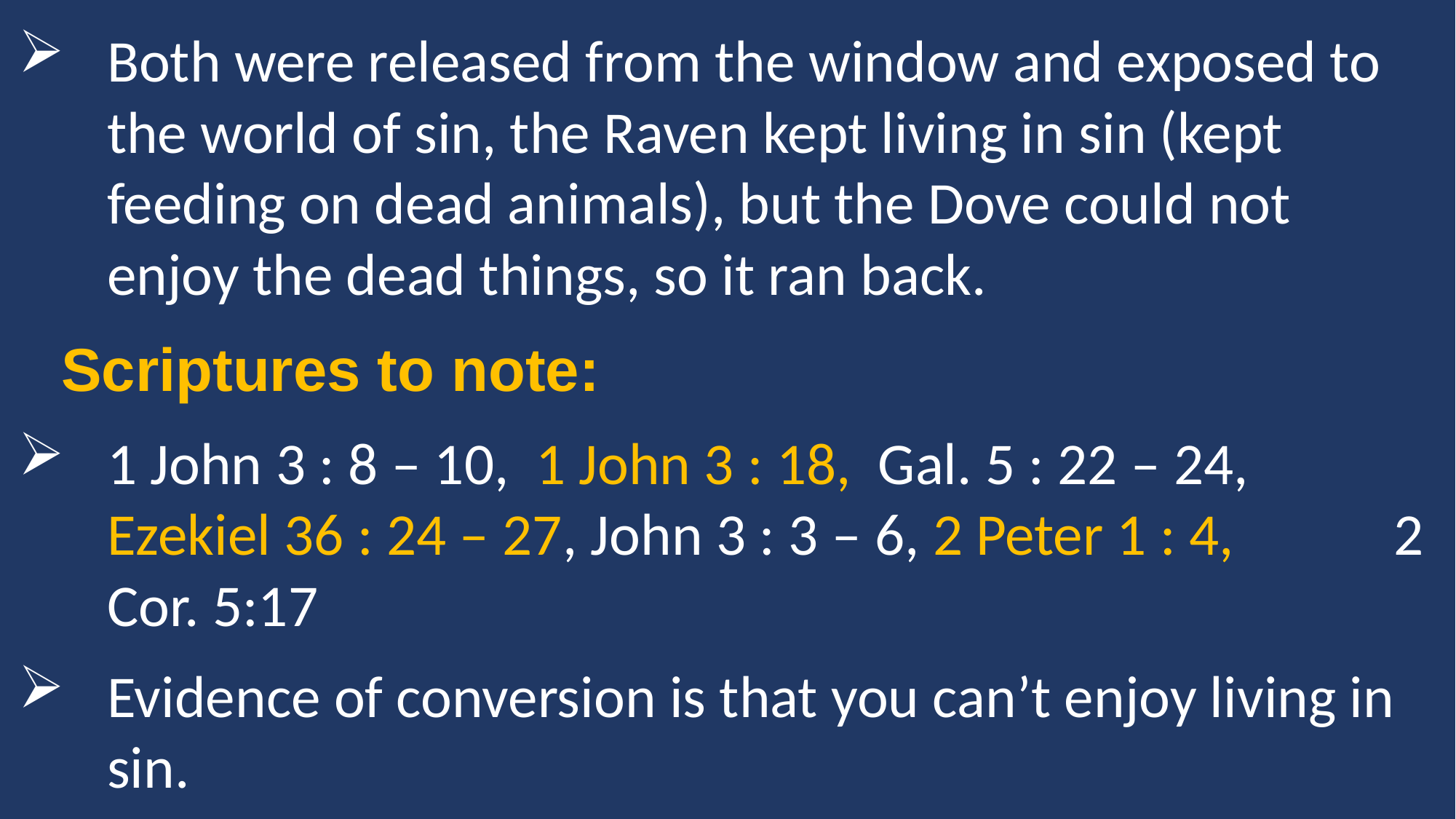

Both were released from the window and exposed to the world of sin, the Raven kept living in sin (kept feeding on dead animals), but the Dove could not enjoy the dead things, so it ran back.

1 John 3 : 8 – 10,  1 John 3 : 18,  Gal. 5 : 22 – 24, Ezekiel 36 : 24 – 27, John 3 : 3 – 6, 2 Peter 1 : 4,            2 Cor. 5:17

Evidence of conversion is that you can’t enjoy living in sin.
Scriptures to note: